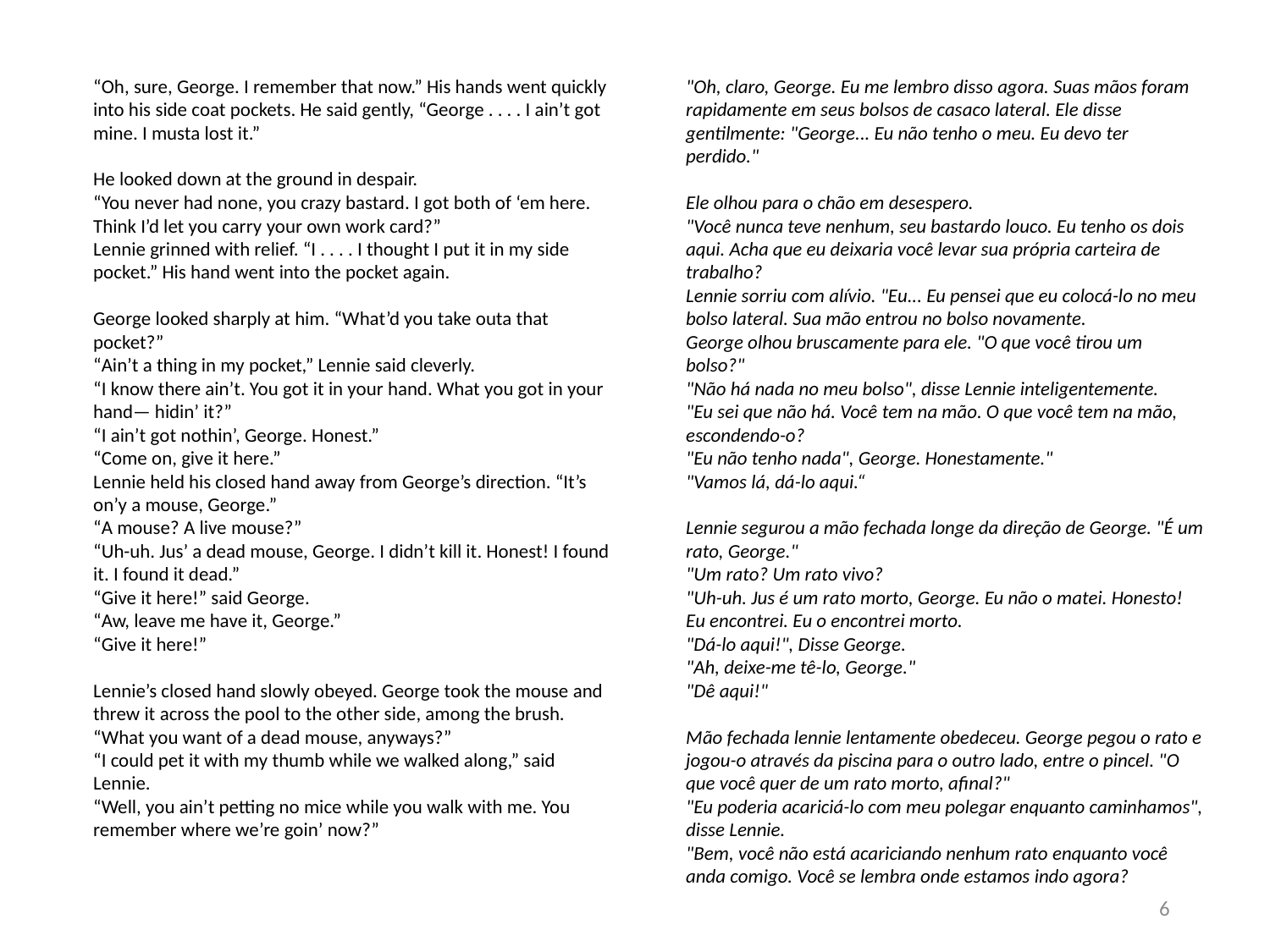

“Oh, sure, George. I remember that now.” His hands went quickly into his side coat pockets. He said gently, “George . . . . I ain’t got mine. I musta lost it.”

He looked down at the ground in despair.
“You never had none, you crazy bastard. I got both of ‘em here. Think I’d let you carry your own work card?”
Lennie grinned with relief. “I . . . . I thought I put it in my side pocket.” His hand went into the pocket again.

George looked sharply at him. “What’d you take outa that pocket?”
“Ain’t a thing in my pocket,” Lennie said cleverly.
“I know there ain’t. You got it in your hand. What you got in your hand— hidin’ it?”
“I ain’t got nothin’, George. Honest.”
“Come on, give it here.”
Lennie held his closed hand away from George’s direction. “It’s on’y a mouse, George.”
“A mouse? A live mouse?”
“Uh-uh. Jus’ a dead mouse, George. I didn’t kill it. Honest! I found it. I found it dead.”
“Give it here!” said George.
“Aw, leave me have it, George.”
“Give it here!”

Lennie’s closed hand slowly obeyed. George took the mouse and threw it across the pool to the other side, among the brush. “What you want of a dead mouse, anyways?”
“I could pet it with my thumb while we walked along,” said Lennie.
“Well, you ain’t petting no mice while you walk with me. You remember where we’re goin’ now?”
"Oh, claro, George. Eu me lembro disso agora. Suas mãos foram rapidamente em seus bolsos de casaco lateral. Ele disse gentilmente: "George... Eu não tenho o meu. Eu devo ter perdido."

Ele olhou para o chão em desespero.
"Você nunca teve nenhum, seu bastardo louco. Eu tenho os dois aqui. Acha que eu deixaria você levar sua própria carteira de trabalho?
Lennie sorriu com alívio. "Eu... Eu pensei que eu colocá-lo no meu bolso lateral. Sua mão entrou no bolso novamente.
George olhou bruscamente para ele. "O que você tirou um bolso?"
"Não há nada no meu bolso", disse Lennie inteligentemente.
"Eu sei que não há. Você tem na mão. O que você tem na mão, escondendo-o?
"Eu não tenho nada", George. Honestamente."
"Vamos lá, dá-lo aqui.“

Lennie segurou a mão fechada longe da direção de George. "É um rato, George."
"Um rato? Um rato vivo?
"Uh-uh. Jus é um rato morto, George. Eu não o matei. Honesto! Eu encontrei. Eu o encontrei morto.
"Dá-lo aqui!", Disse George.
"Ah, deixe-me tê-lo, George."
"Dê aqui!"

Mão fechada lennie lentamente obedeceu. George pegou o rato e jogou-o através da piscina para o outro lado, entre o pincel. "O que você quer de um rato morto, afinal?"
"Eu poderia acariciá-lo com meu polegar enquanto caminhamos", disse Lennie.
"Bem, você não está acariciando nenhum rato enquanto você anda comigo. Você se lembra onde estamos indo agora?
6